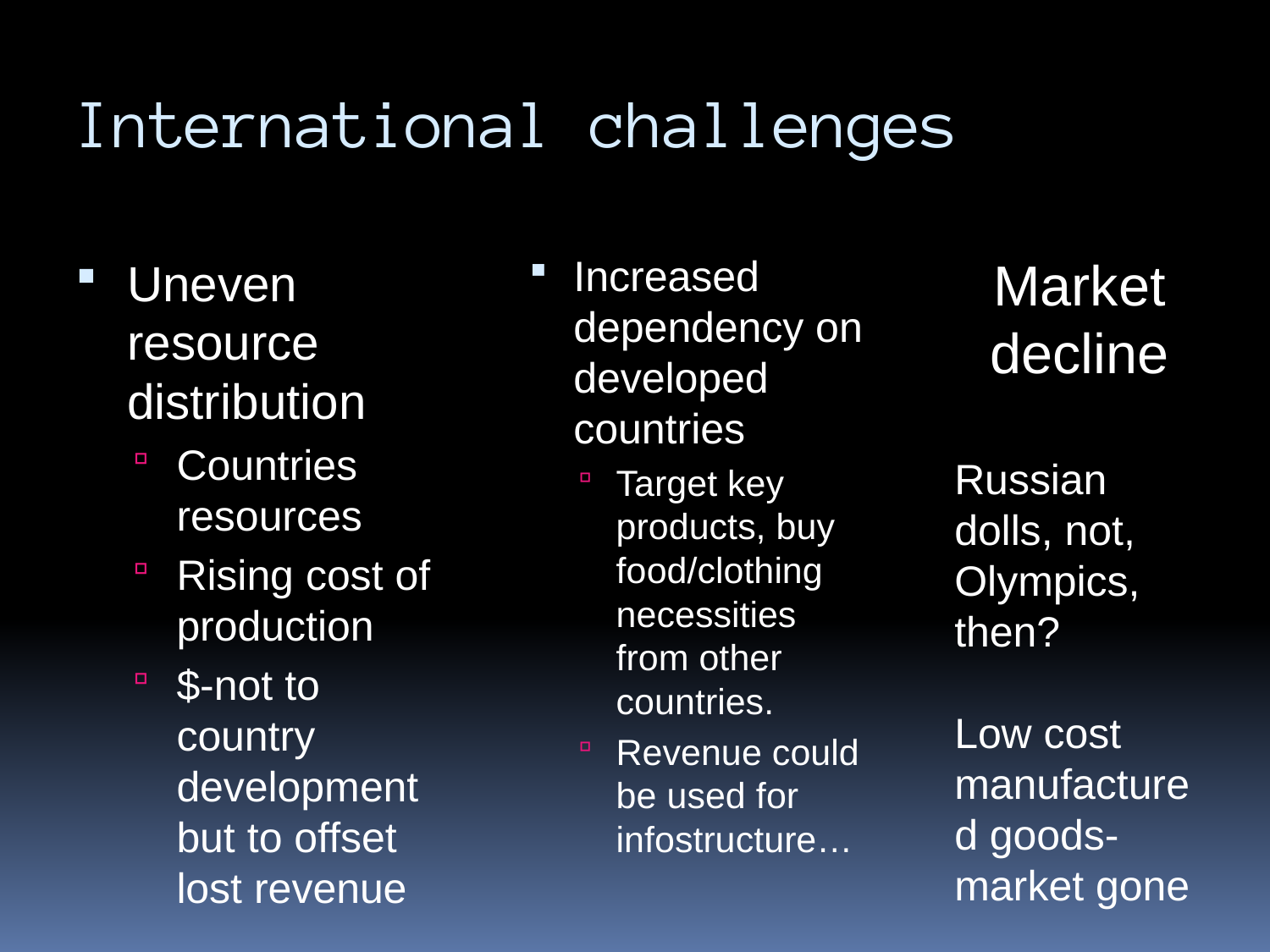

# International challenges
Market decline

Russian dolls, not, Olympics, then?

Low cost manufactured goods-market gone

Increased dependency on developed countries
Target key products, buy food/clothing necessities from other countries.
Revenue could be used for infostructure…
Uneven resource distribution
Countries resources
Rising cost of production
$-not to country development but to offset lost revenue